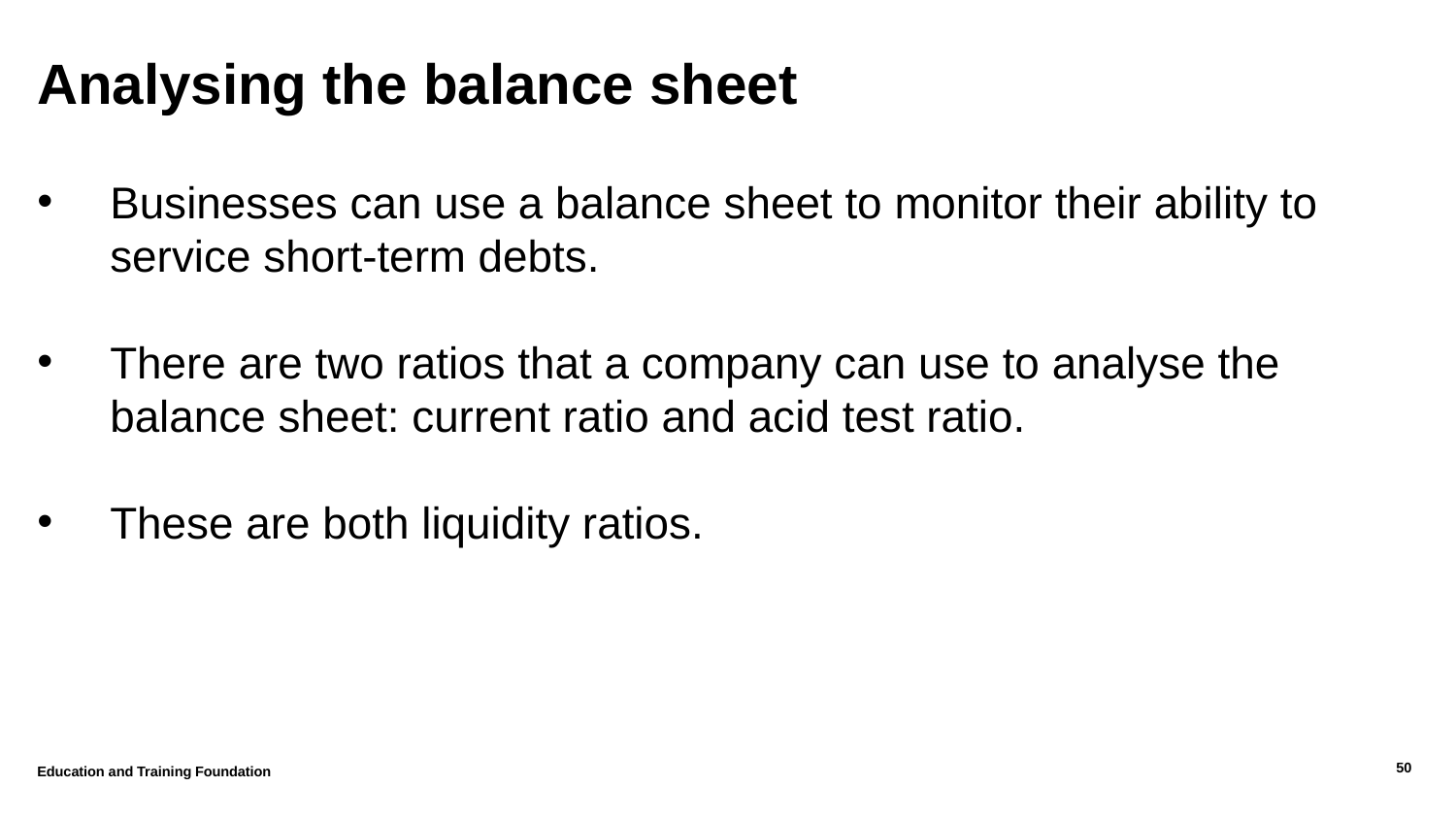

# Analysing the balance sheet
Businesses can use a balance sheet to monitor their ability to service short-term debts.

There are two ratios that a company can use to analyse the balance sheet: current ratio and acid test ratio.

These are both liquidity ratios.
Education and Training Foundation
50